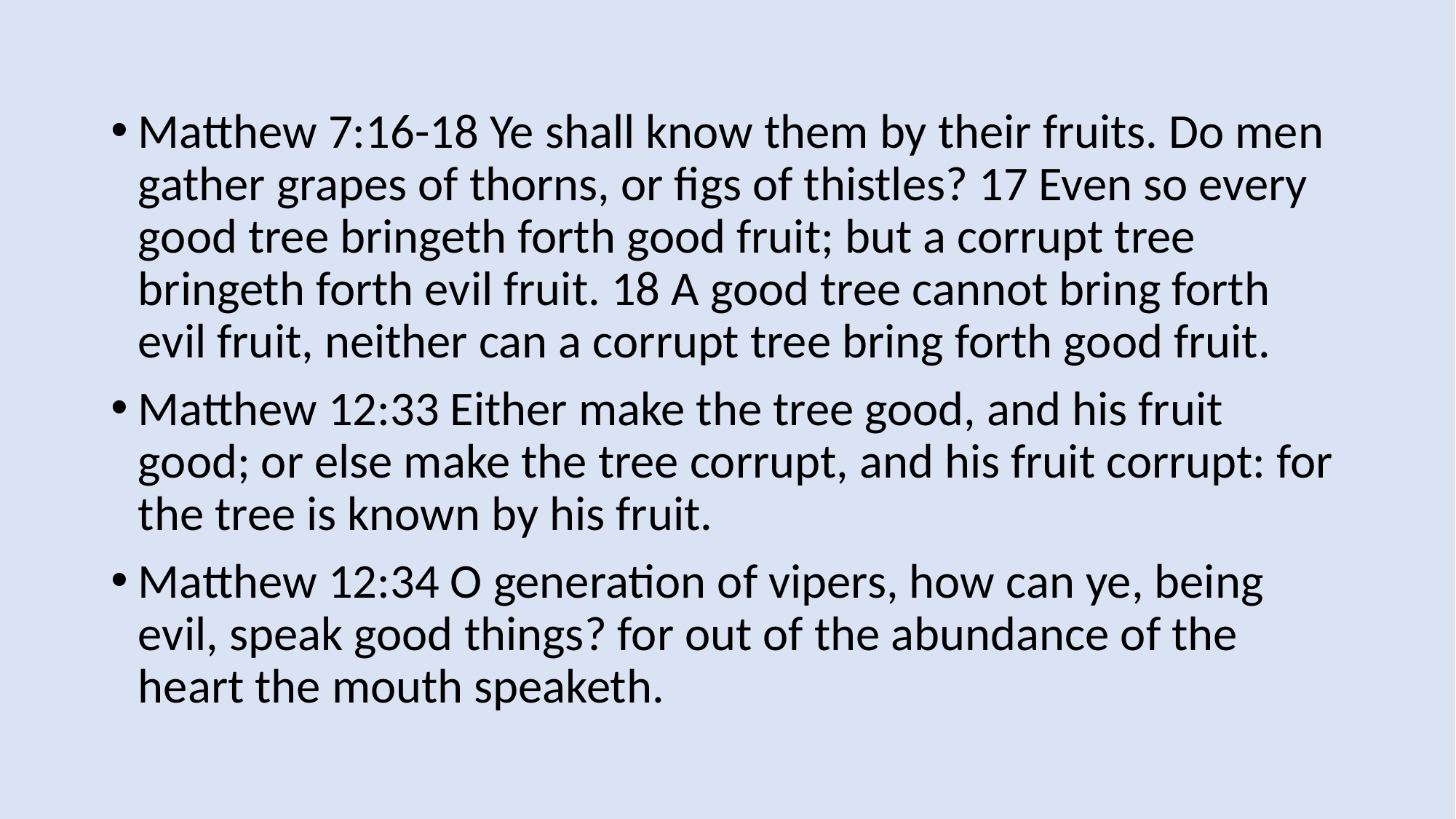

Matthew 7:16-18 Ye shall know them by their fruits. Do men gather grapes of thorns, or figs of thistles? 17 Even so every good tree bringeth forth good fruit; but a corrupt tree bringeth forth evil fruit. 18 A good tree cannot bring forth evil fruit, neither can a corrupt tree bring forth good fruit.
Matthew 12:33 Either make the tree good, and his fruit good; or else make the tree corrupt, and his fruit corrupt: for the tree is known by his fruit.
Matthew 12:34 O generation of vipers, how can ye, being evil, speak good things? for out of the abundance of the heart the mouth speaketh.